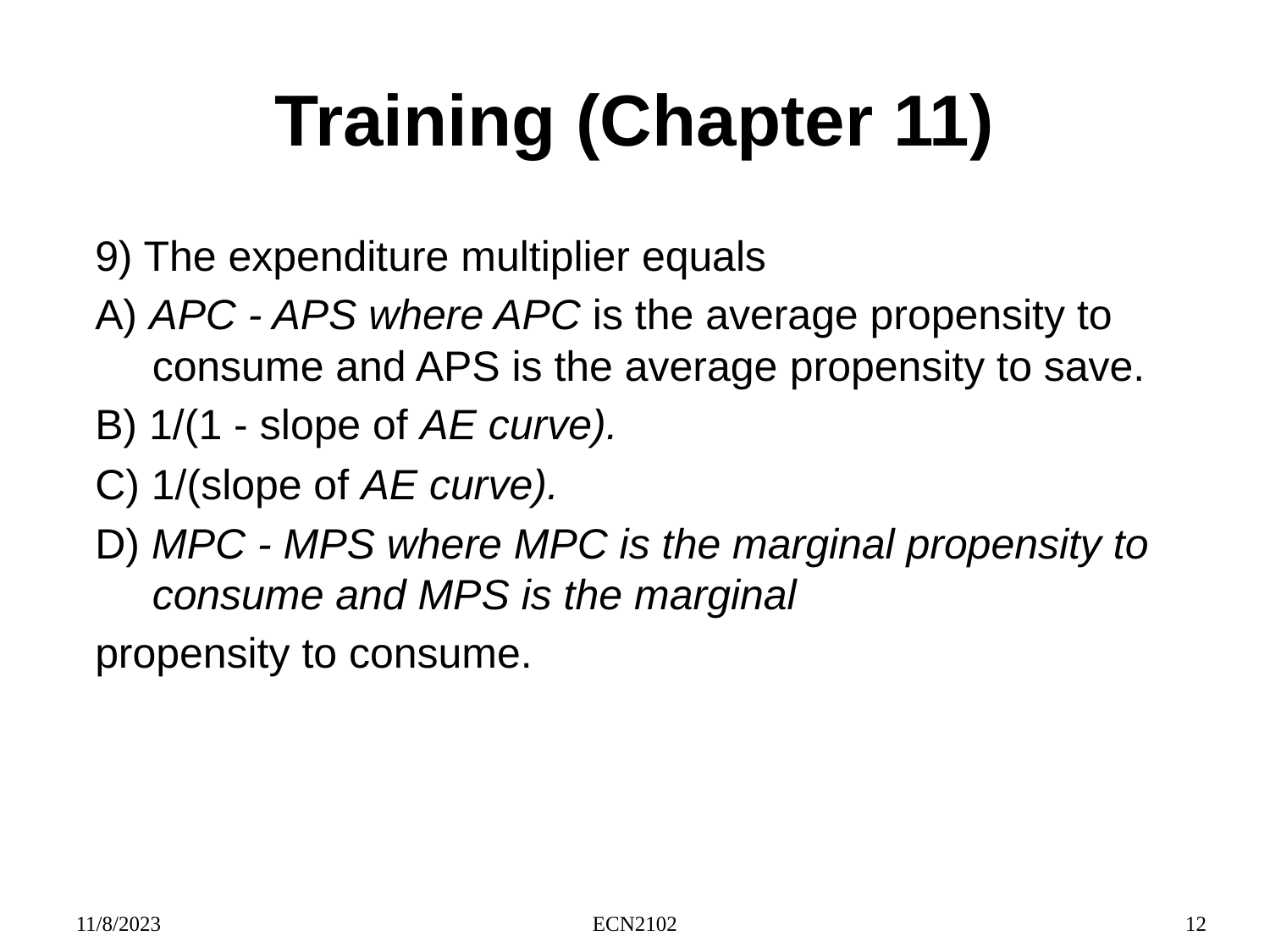

# Training (Chapter 11)
9) The expenditure multiplier equals
A) APC - APS where APC is the average propensity to consume and APS is the average propensity to save.
B) 1/(1 - slope of AE curve).
C) 1/(slope of AE curve).
D) MPC - MPS where MPC is the marginal propensity to consume and MPS is the marginal
propensity to consume.

11/8/2023
ECN2102
12